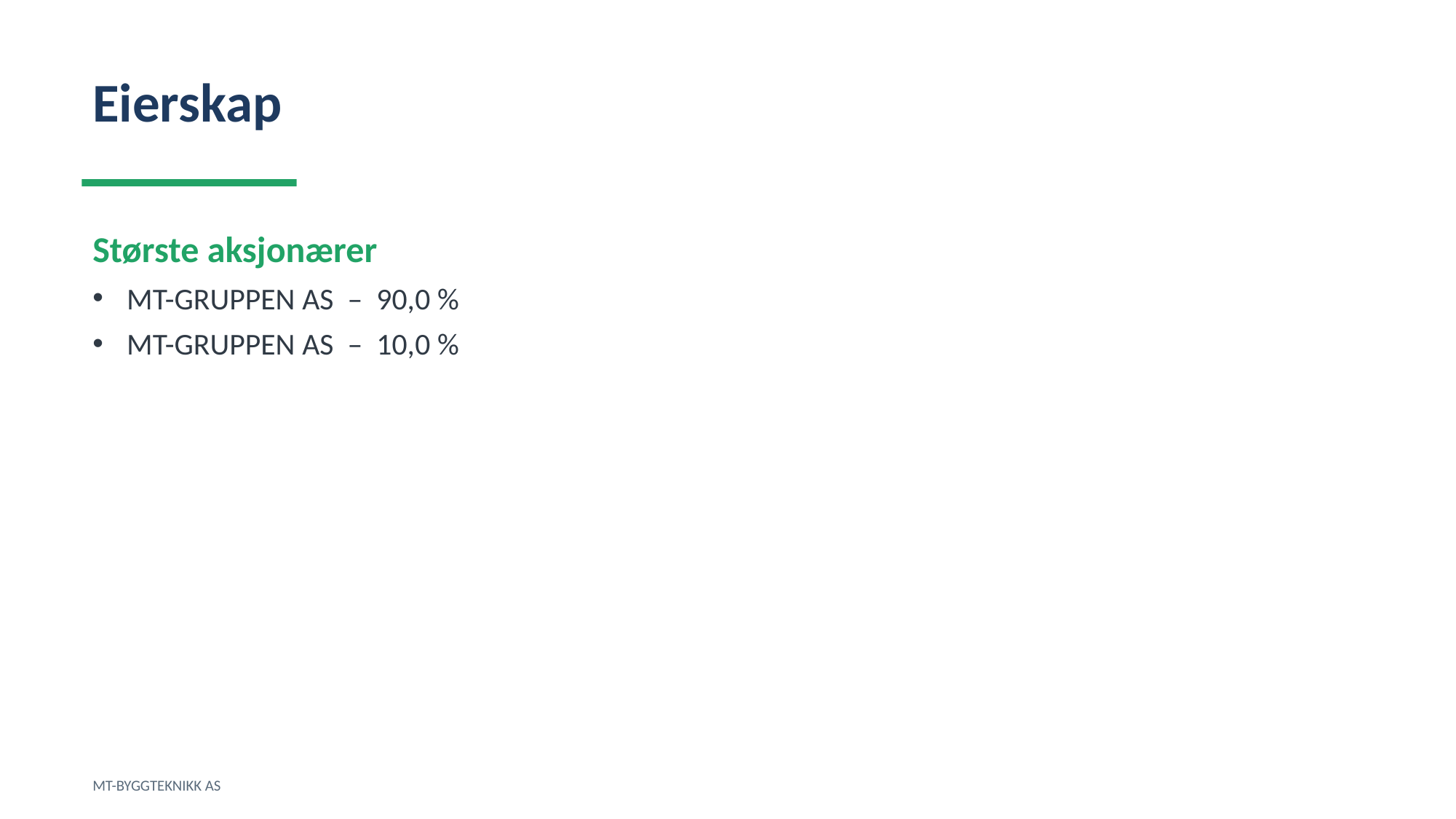

Eierskap

Største aksjonærer
MT-GRUPPEN AS  –  90,0 %
MT-GRUPPEN AS  –  10,0 %
MT-BYGGTEKNIKK AS